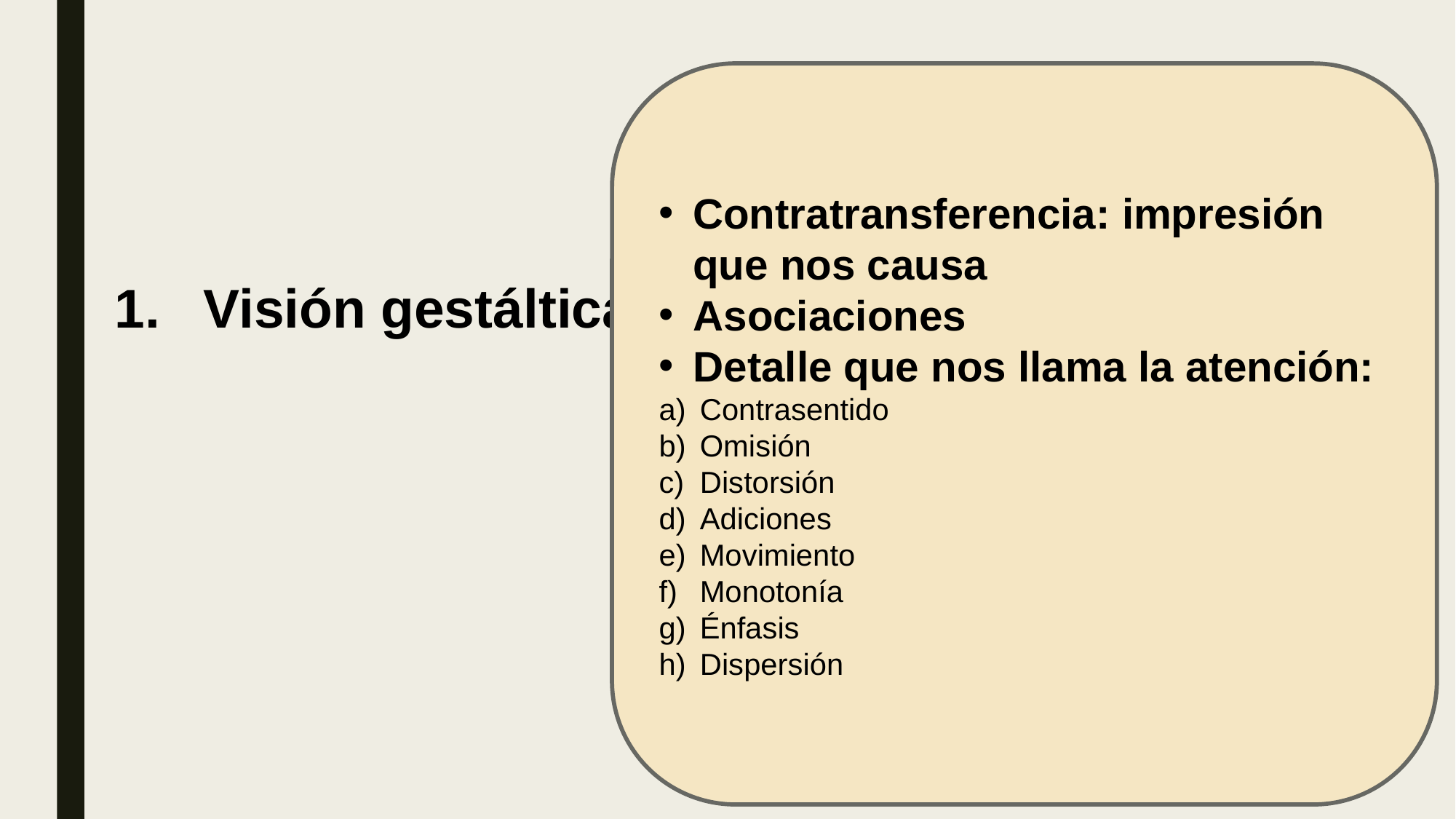

Contratransferencia: impresión que nos causa
Asociaciones
Detalle que nos llama la atención:
Contrasentido
Omisión
Distorsión
Adiciones
Movimiento
Monotonía
Énfasis
Dispersión
Visión gestáltica